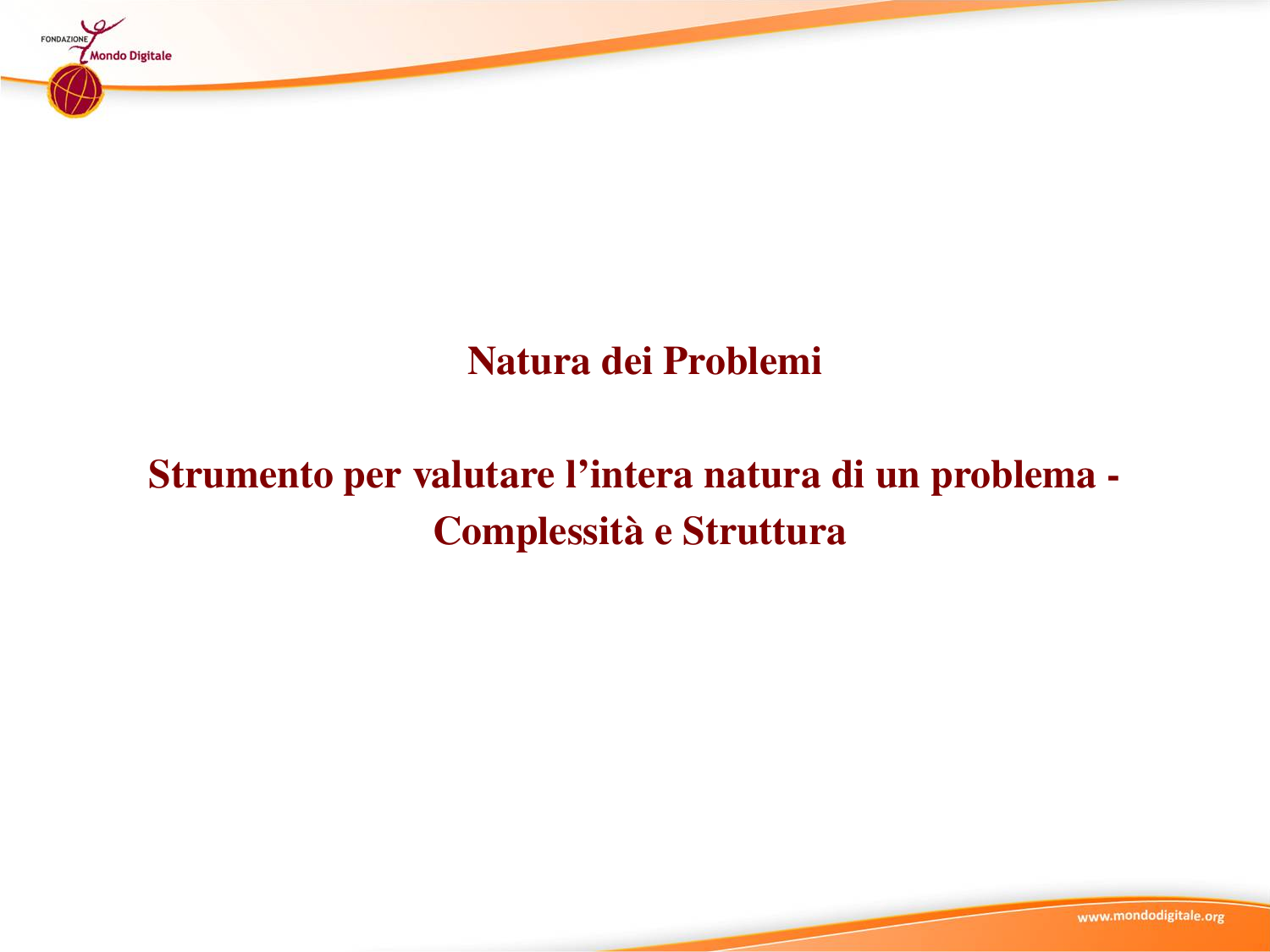

Natura dei Problemi

Strumento per valutare l’intera natura di un problema -
Complessità e Struttura